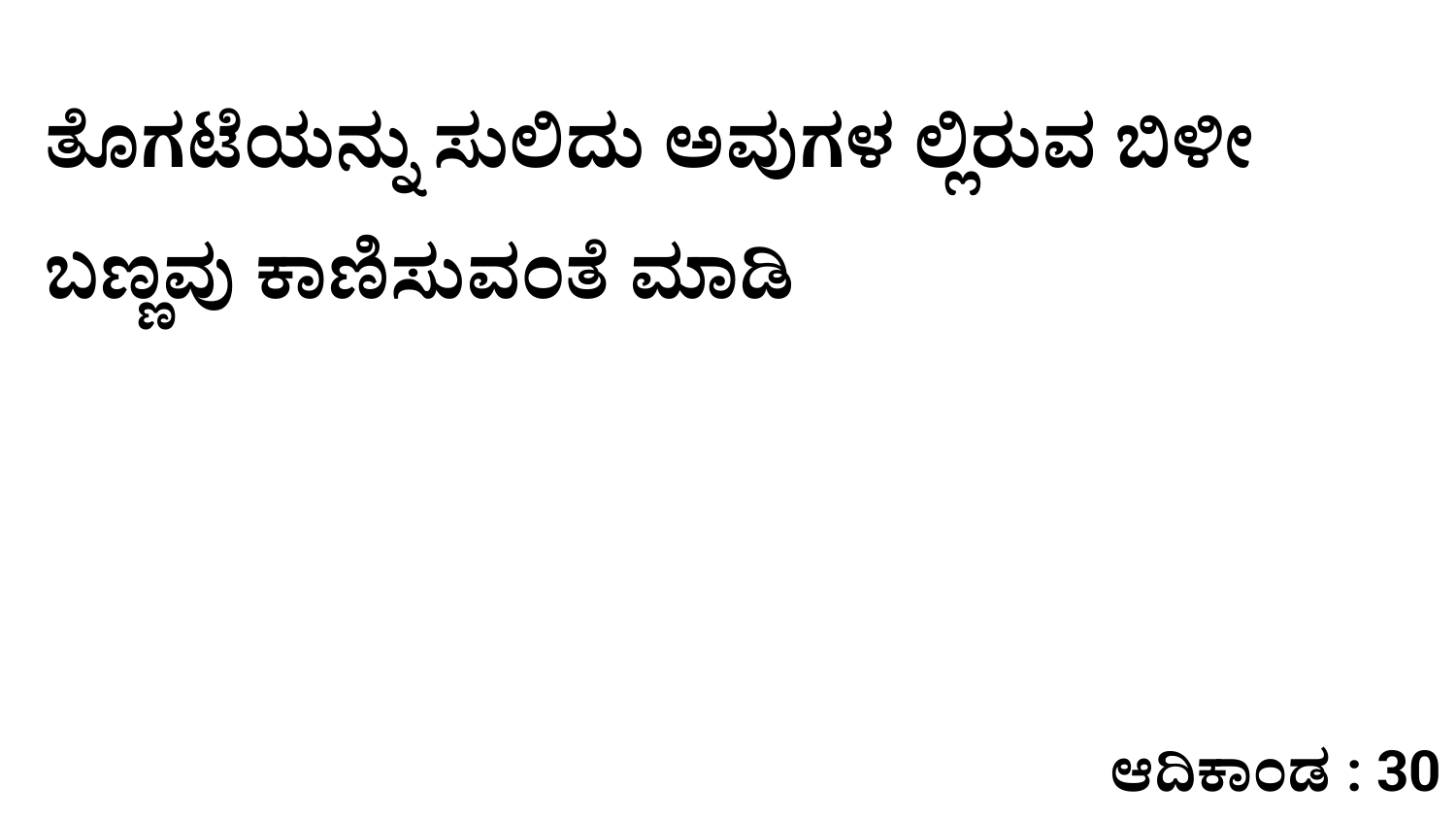

ತೊಗಟೆಯನ್ನು ಸುಲಿದು ಅವುಗಳ ಲ್ಲಿರುವ ಬಿಳೀ ಬಣ್ಣವು ಕಾಣಿಸುವಂತೆ ಮಾಡಿ
ಆದಿಕಾಂಡ : 30